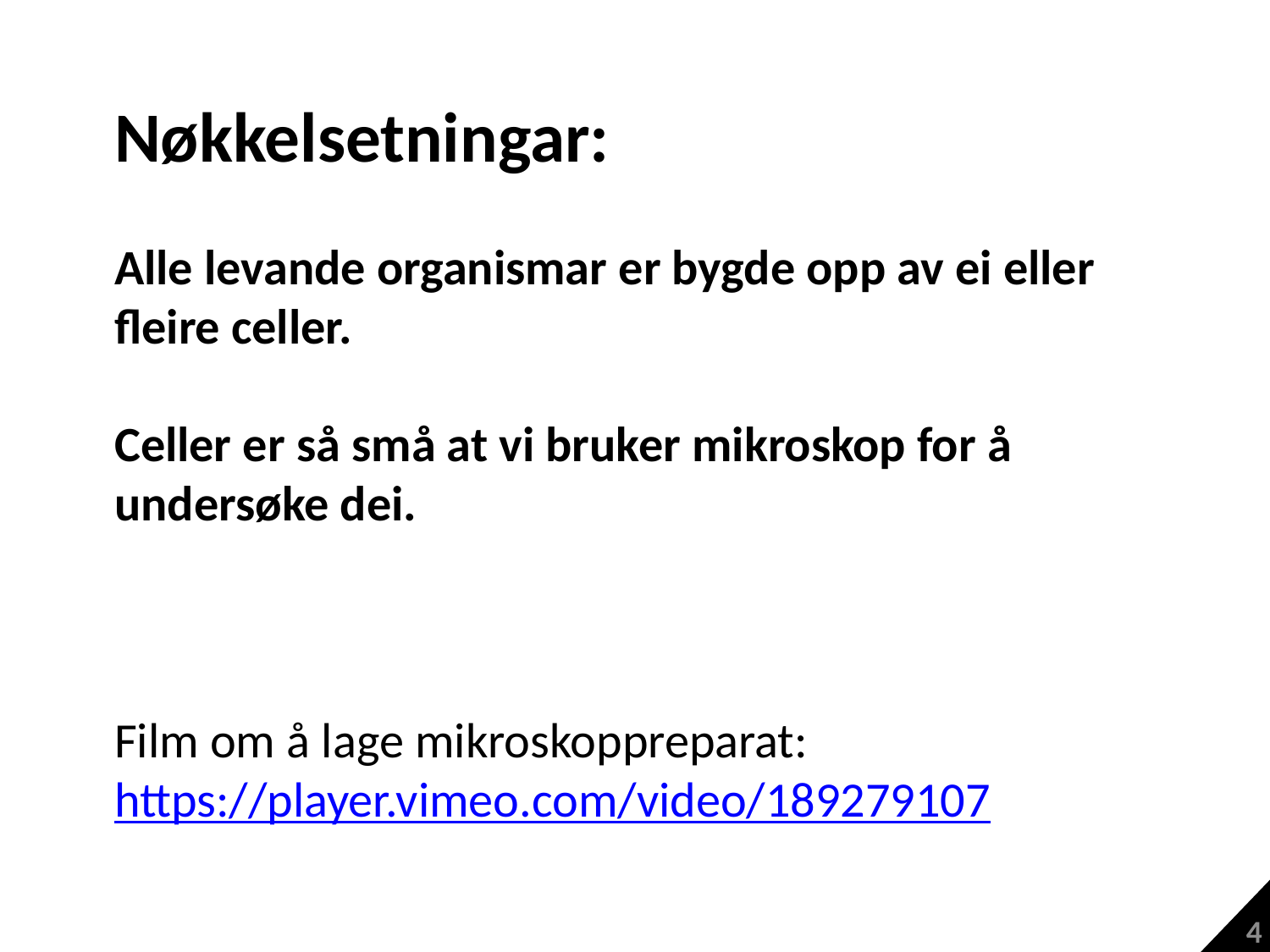

Nøkkelsetningar:

Alle levande organismar er bygde opp av ei eller fleire celler.
Celler er så små at vi bruker mikroskop for å undersøke dei.

Film om å lage mikroskoppreparat: https://player.vimeo.com/video/189279107